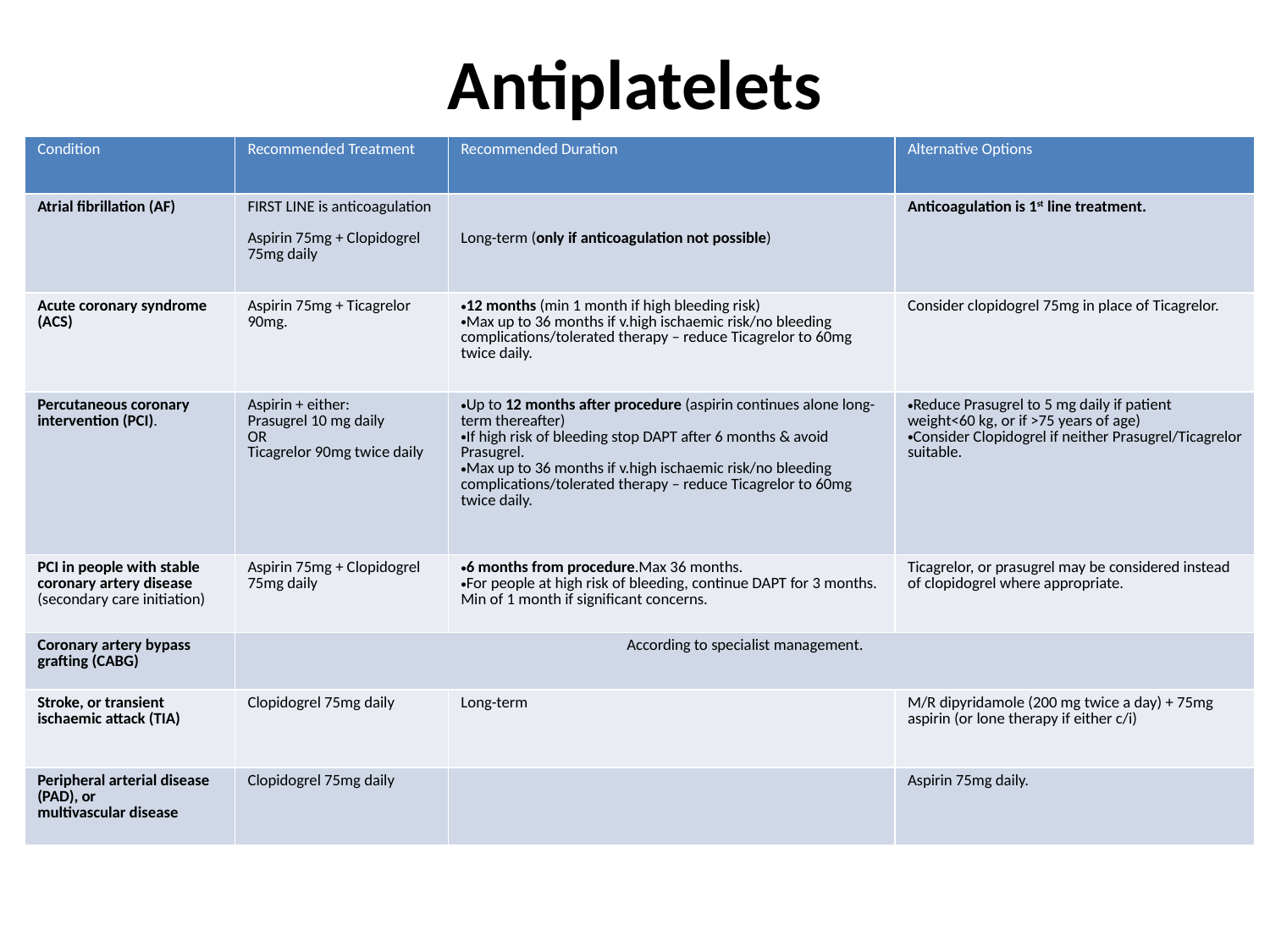

# Antiplatelets
| Condition | Recommended Treatment | Recommended Duration | Alternative Options |
| --- | --- | --- | --- |
| Atrial fibrillation (AF) | FIRST LINE is anticoagulation Aspirin 75mg + Clopidogrel 75mg daily | Long-term (only if anticoagulation not possible) | Anticoagulation is 1st line treatment. |
| Acute coronary syndrome (ACS) | Aspirin 75mg + Ticagrelor 90mg. | 12 months (min 1 month if high bleeding risk) Max up to 36 months if v.high ischaemic risk/no bleeding complications/tolerated therapy – reduce Ticagrelor to 60mg twice daily. | Consider clopidogrel 75mg in place of Ticagrelor. |
| Percutaneous coronary intervention (PCI). | Aspirin + either: Prasugrel 10 mg daily OR Ticagrelor 90mg twice daily | Up to 12 months after procedure (aspirin continues alone long-term thereafter) If high risk of bleeding stop DAPT after 6 months & avoid Prasugrel. Max up to 36 months if v.high ischaemic risk/no bleeding complications/tolerated therapy – reduce Ticagrelor to 60mg twice daily. | Reduce Prasugrel to 5 mg daily if patient weight<60 kg, or if >75 years of age) Consider Clopidogrel if neither Prasugrel/Ticagrelor suitable. |
| PCI in people with stable coronary artery disease (secondary care initiation) | Aspirin 75mg + Clopidogrel 75mg daily | 6 months from procedure.Max 36 months. For people at high risk of bleeding, continue DAPT for 3 months. Min of 1 month if significant concerns. | Ticagrelor, or prasugrel may be considered instead of clopidogrel where appropriate. |
| Coronary artery bypass grafting (CABG) | According to specialist management. |  |  |
| Stroke, or transient ischaemic attack (TIA) | Clopidogrel 75mg daily | Long-term | M/R dipyridamole (200 mg twice a day) + 75mg aspirin (or lone therapy if either c/i) |
| Peripheral arterial disease (PAD), or multivascular disease | Clopidogrel 75mg daily |  | Aspirin 75mg daily. |